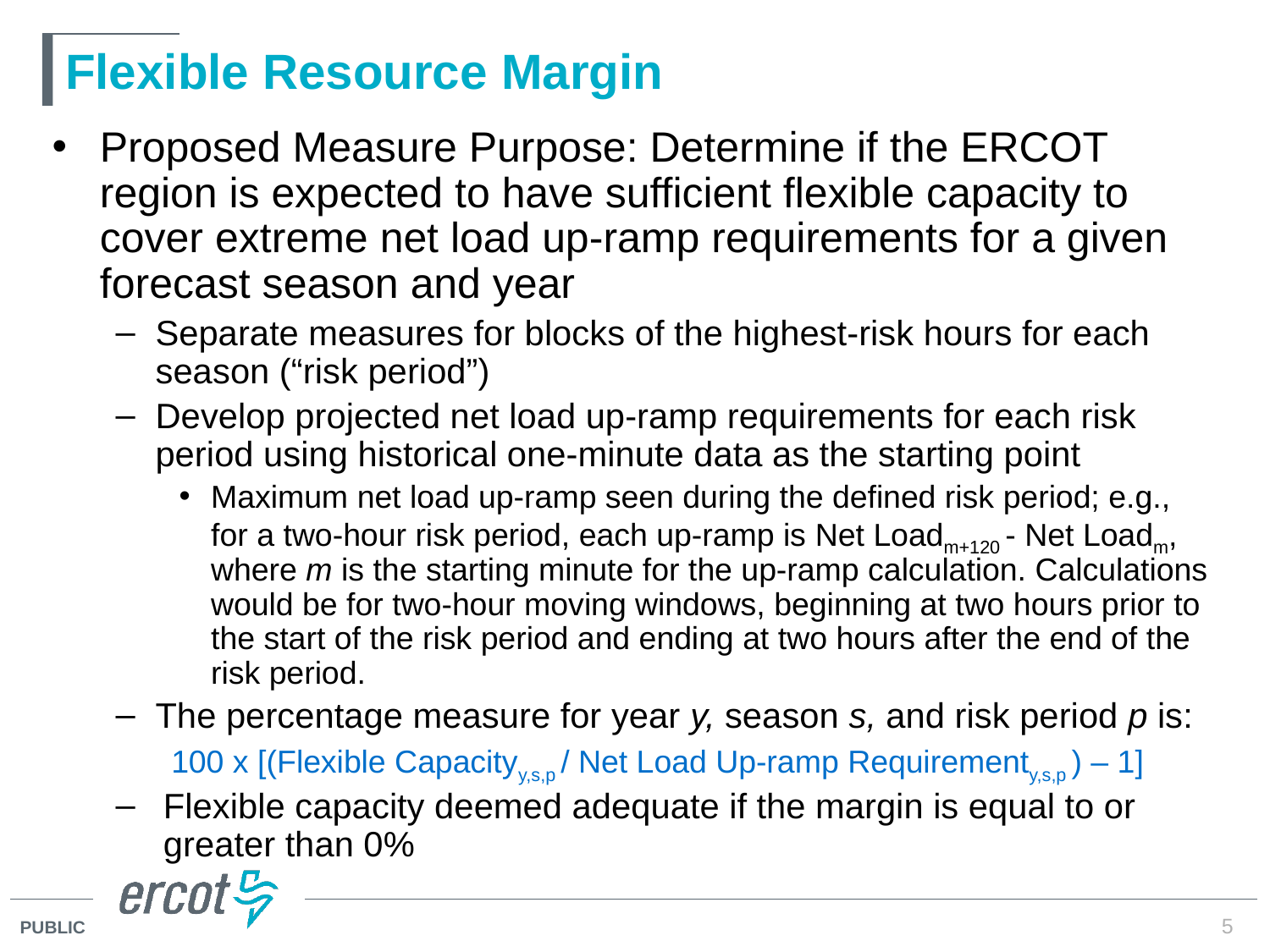

# Flexible Resource Margin
Proposed Measure Purpose: Determine if the ERCOT region is expected to have sufficient flexible capacity to cover extreme net load up-ramp requirements for a given forecast season and year
Separate measures for blocks of the highest-risk hours for each season (“risk period”)
Develop projected net load up-ramp requirements for each risk period using historical one-minute data as the starting point
Maximum net load up-ramp seen during the defined risk period; e.g., for a two-hour risk period, each up-ramp is Net Loadm+120 - Net Loadm, where m is the starting minute for the up-ramp calculation. Calculations would be for two-hour moving windows, beginning at two hours prior to the start of the risk period and ending at two hours after the end of the risk period.
The percentage measure for year y, season s, and risk period p is:
100 x [(Flexible Capacityy,s,p / Net Load Up-ramp Requirementy,s,p ) – 1]
Flexible capacity deemed adequate if the margin is equal to or greater than 0%

5